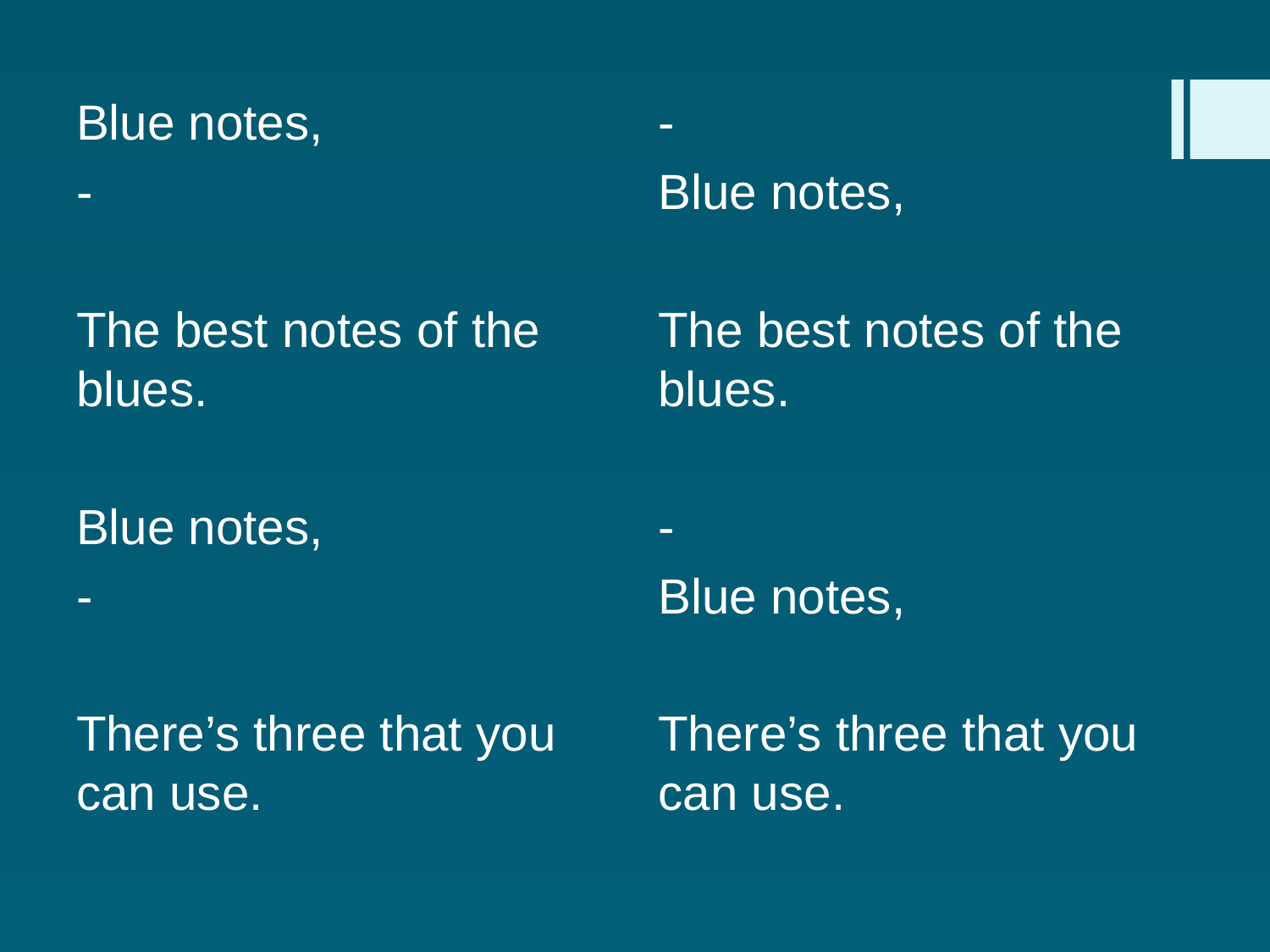

Blue notes,
-

The best notes of the blues.

Blue notes,
-

There’s three that you can use.

-
Blue notes,

The best notes of the blues.

-
Blue notes,

There’s three that you can use.